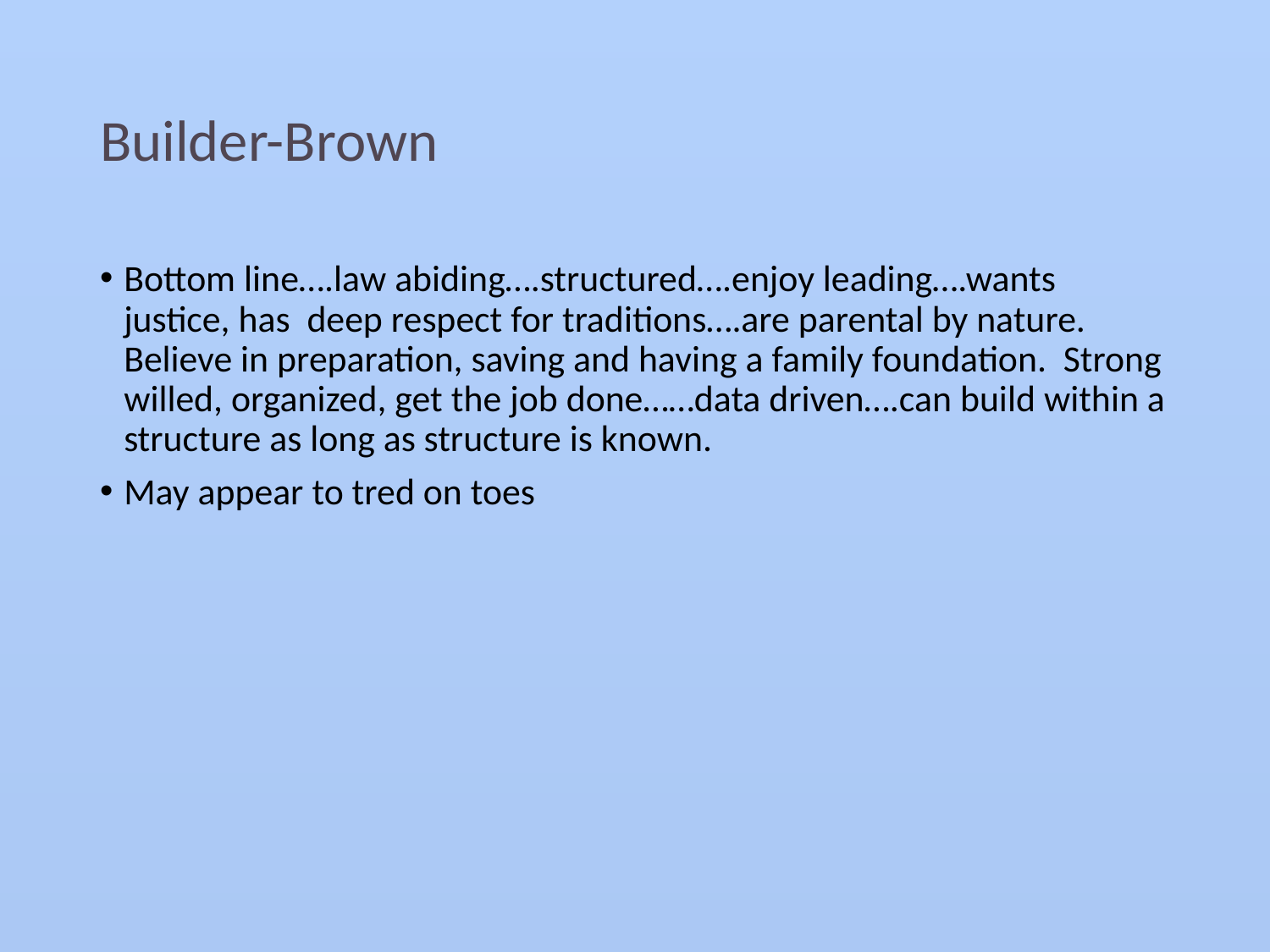

# Builder-Brown
Bottom line….law abiding….structured….enjoy leading….wants justice, has  deep respect for traditions….are parental by nature.  Believe in preparation, saving and having a family foundation.  Strong willed, organized, get the job done……data driven….can build within a structure as long as structure is known.
May appear to tred on toes